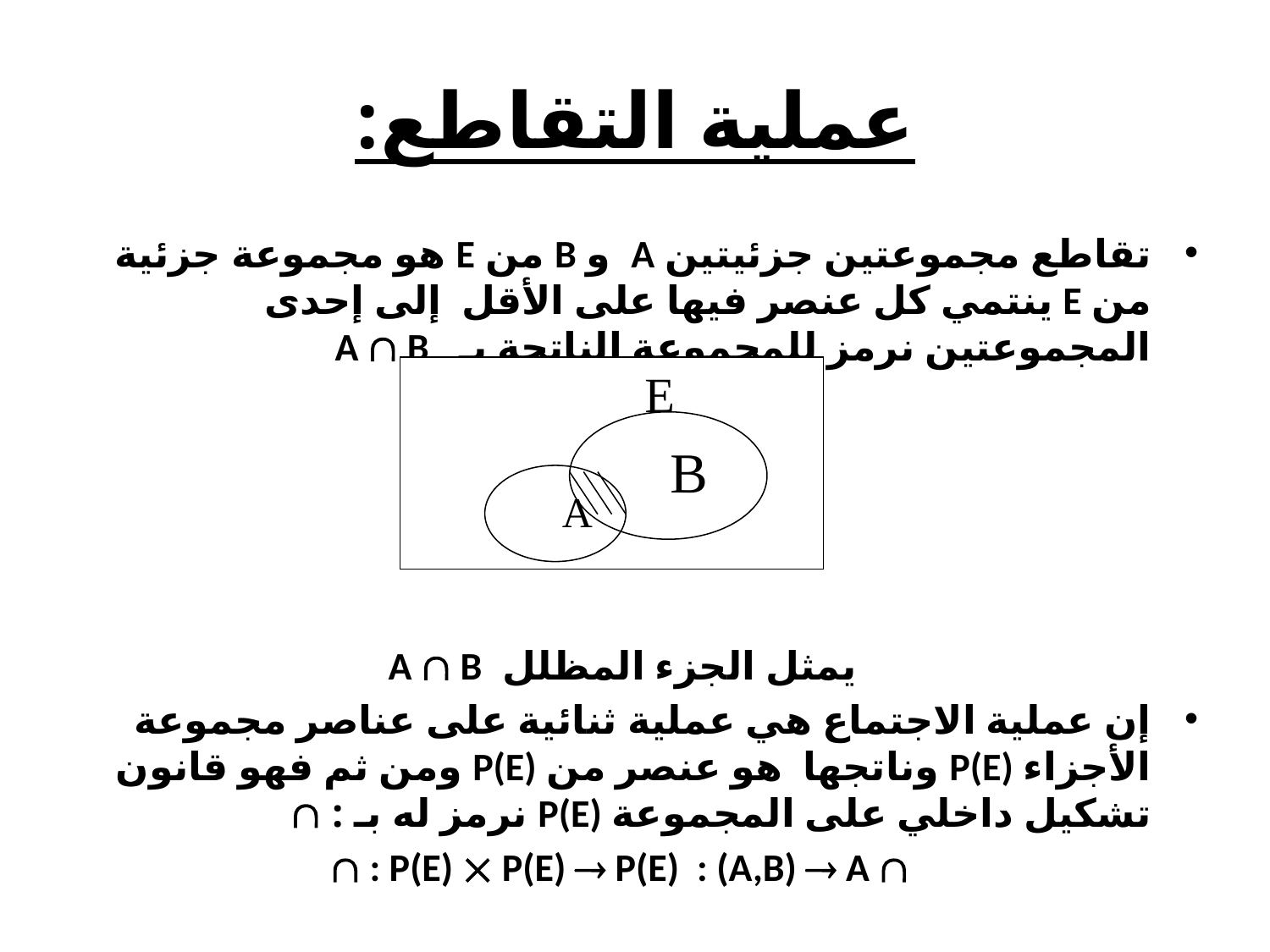

# عملية التقاطع:
تقاطع مجموعتين جزئيتين A  و B من E هو مجموعة جزئية من E ينتمي كل عنصر فيها على الأقل  إلى إحدى المجموعتين نرمز للمجموعة الناتجة بـ   A ∩ B

                             يمثل الجزء المظلل  A ∩ B
إن عملية الاجتماع هي عملية ثنائية على عناصر مجموعة الأجزاء P(E) وناتجها  هو عنصر من P(E) ومن ثم فهو قانون تشكيل داخلي على المجموعة P(E) نرمز له بـ : ∩
                            ∩ : P(E) × P(E) → P(E)  : (A,B) → A ∩

                       E
   B
A